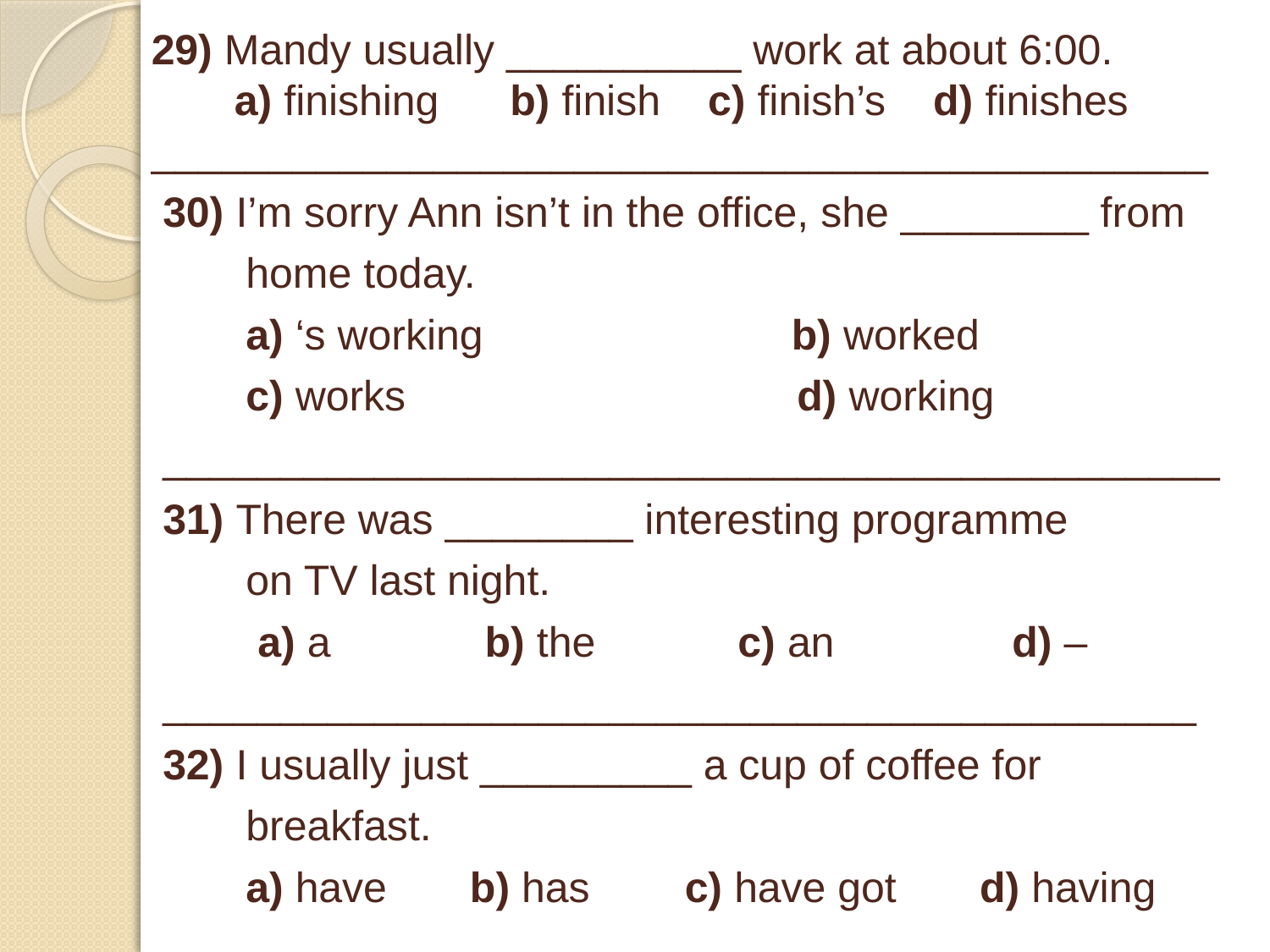

# 29) Mandy usually __________ work at about 6:00. a) finishing      b) finish    c) finish’s    d) finishes _____________________________________________
30) I’m sorry Ann isn’t in the office, she ________ from
       home today.
       a) ‘s working                          b) worked
       c) works                                 d) working
_____________________________________________
31) There was ________ interesting programme
       on TV last night.
        a) a             b) the            c) an               d) –
____________________________________________
32) I usually just _________ a cup of coffee for
       breakfast.
       a) have       b) has        c) have got       d) having